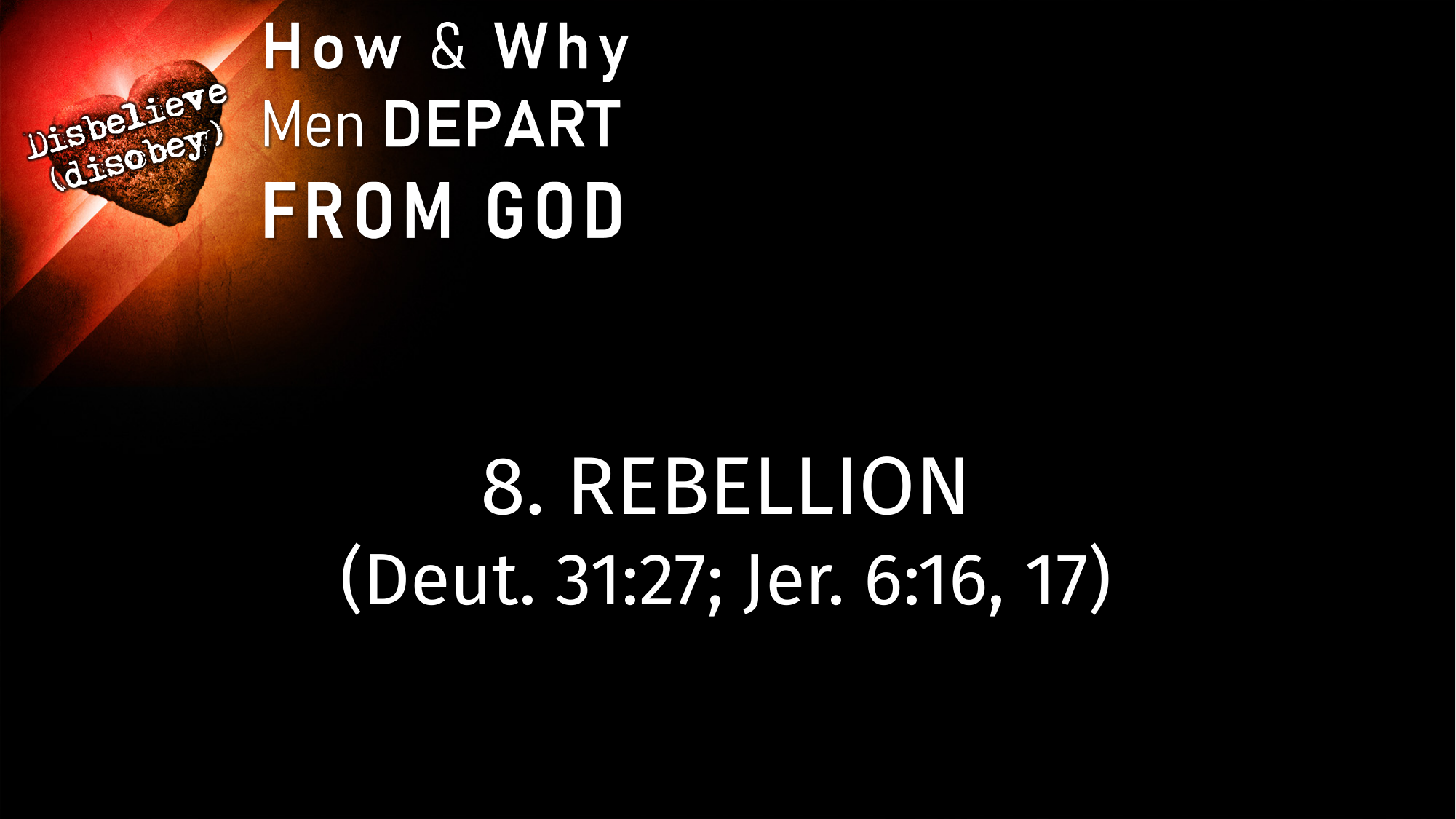

8. REBELLION
(Deut. 31:27; Jer. 6:16, 17)